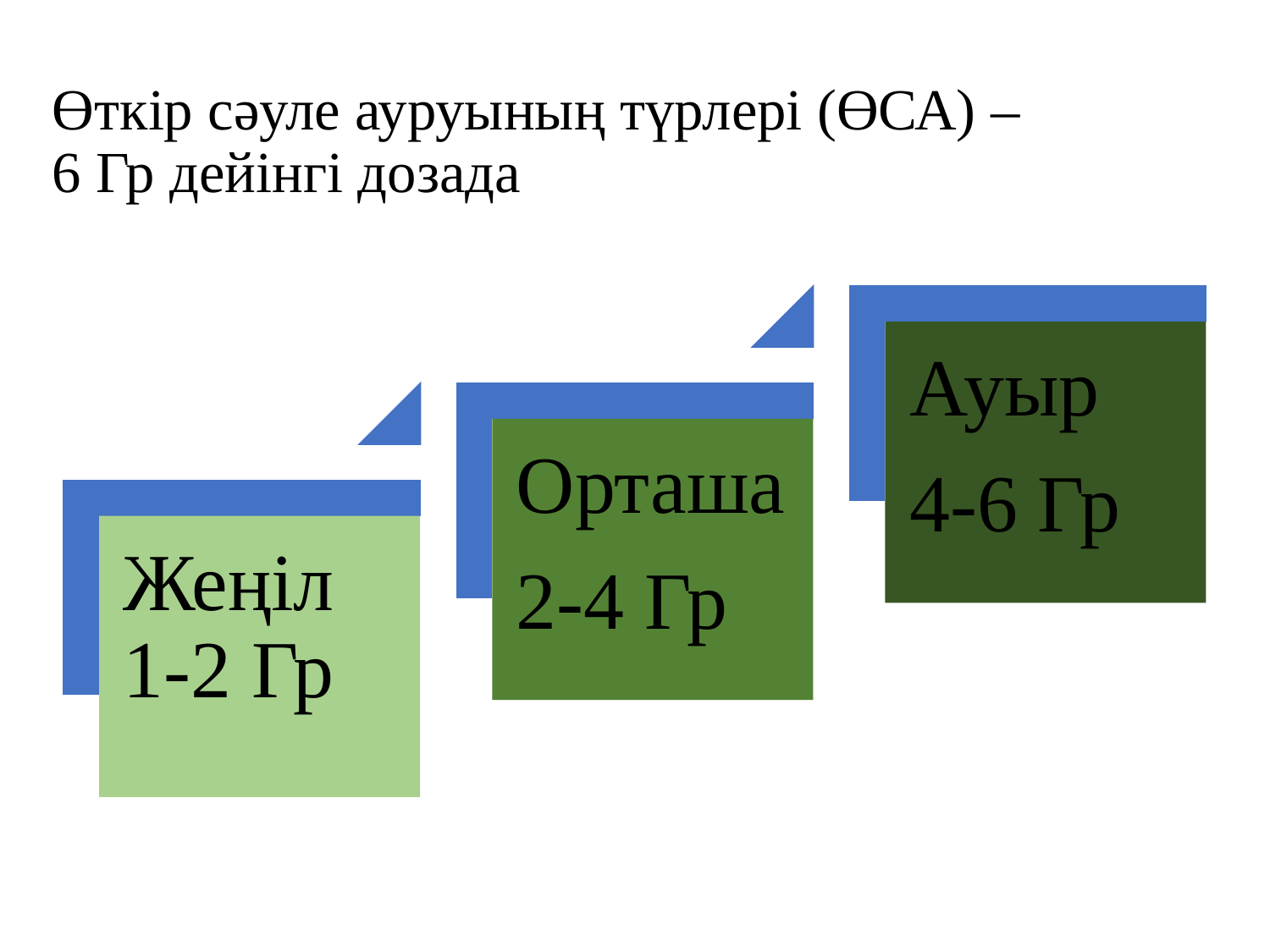

# Өткір сәуле ауруының түрлері (ӨСА) – 6 Гр дейінгі дозада
Жеңіл 1-2 Гр
Орташа
2-4 Гр
Ауыр
4-6 Гр